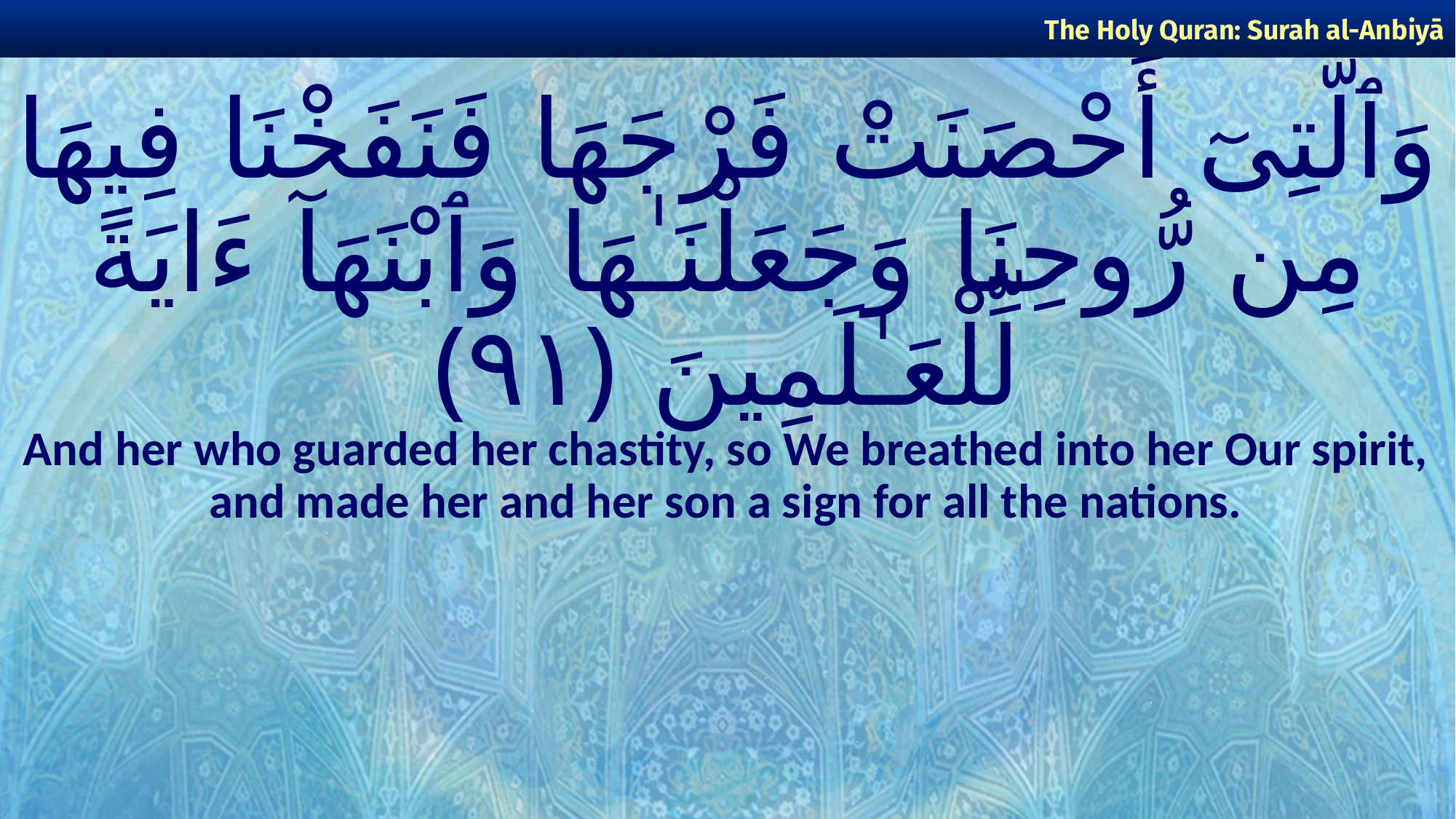

The Holy Quran: Surah al-Anbiyā
# وَٱلَّتِىٓ أَحْصَنَتْ فَرْجَهَا فَنَفَخْنَا فِيهَا مِن رُّوحِنَا وَجَعَلْنَـٰهَا وَٱبْنَهَآ ءَايَةً لِّلْعَـٰلَمِينَ ﴿٩١﴾
And her who guarded her chastity, so We breathed into her Our spirit, and made her and her son a sign for all the nations.